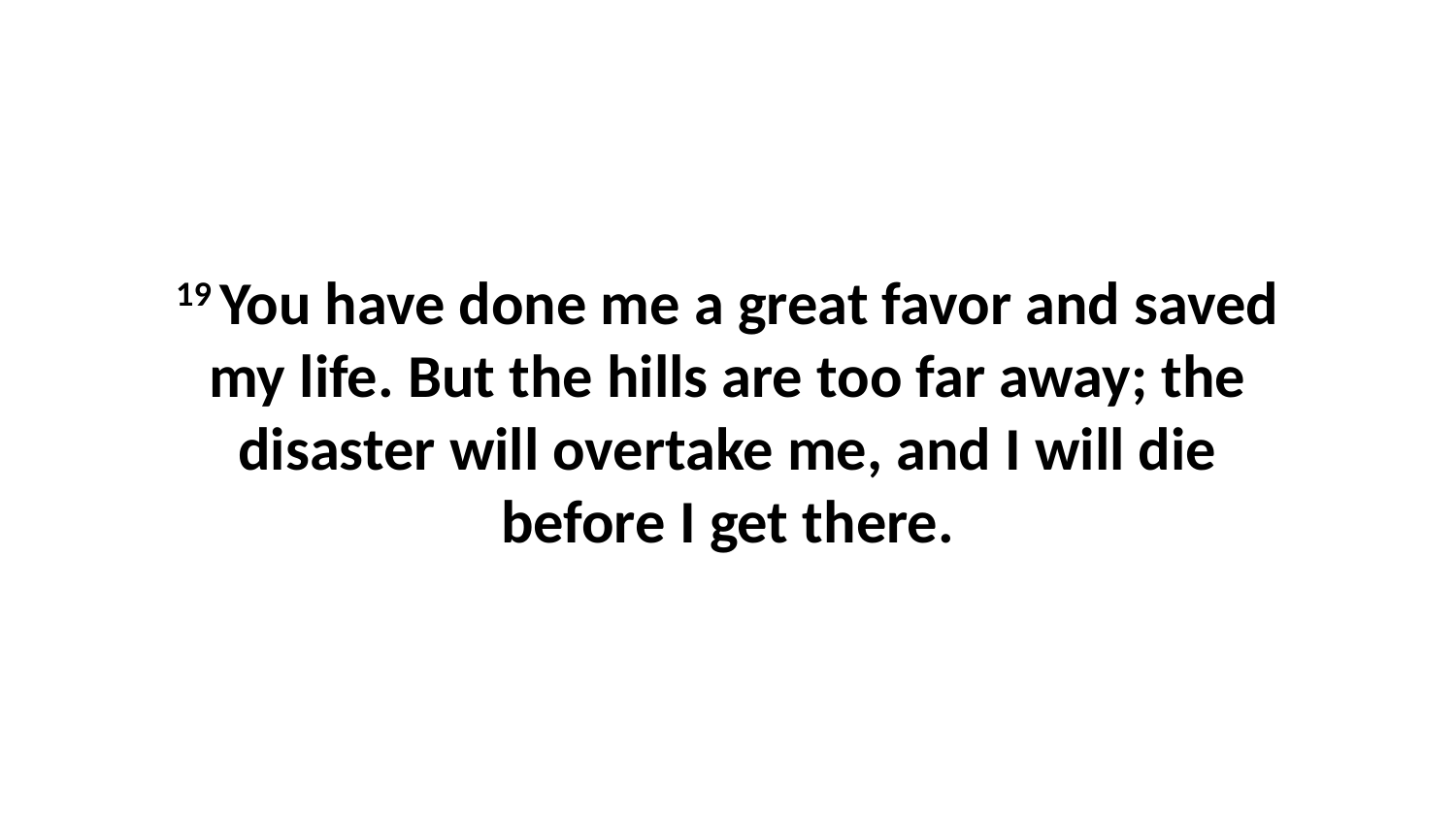

19 You have done me a great favor and saved my life. But the hills are too far away; the disaster will overtake me, and I will die before I get there.